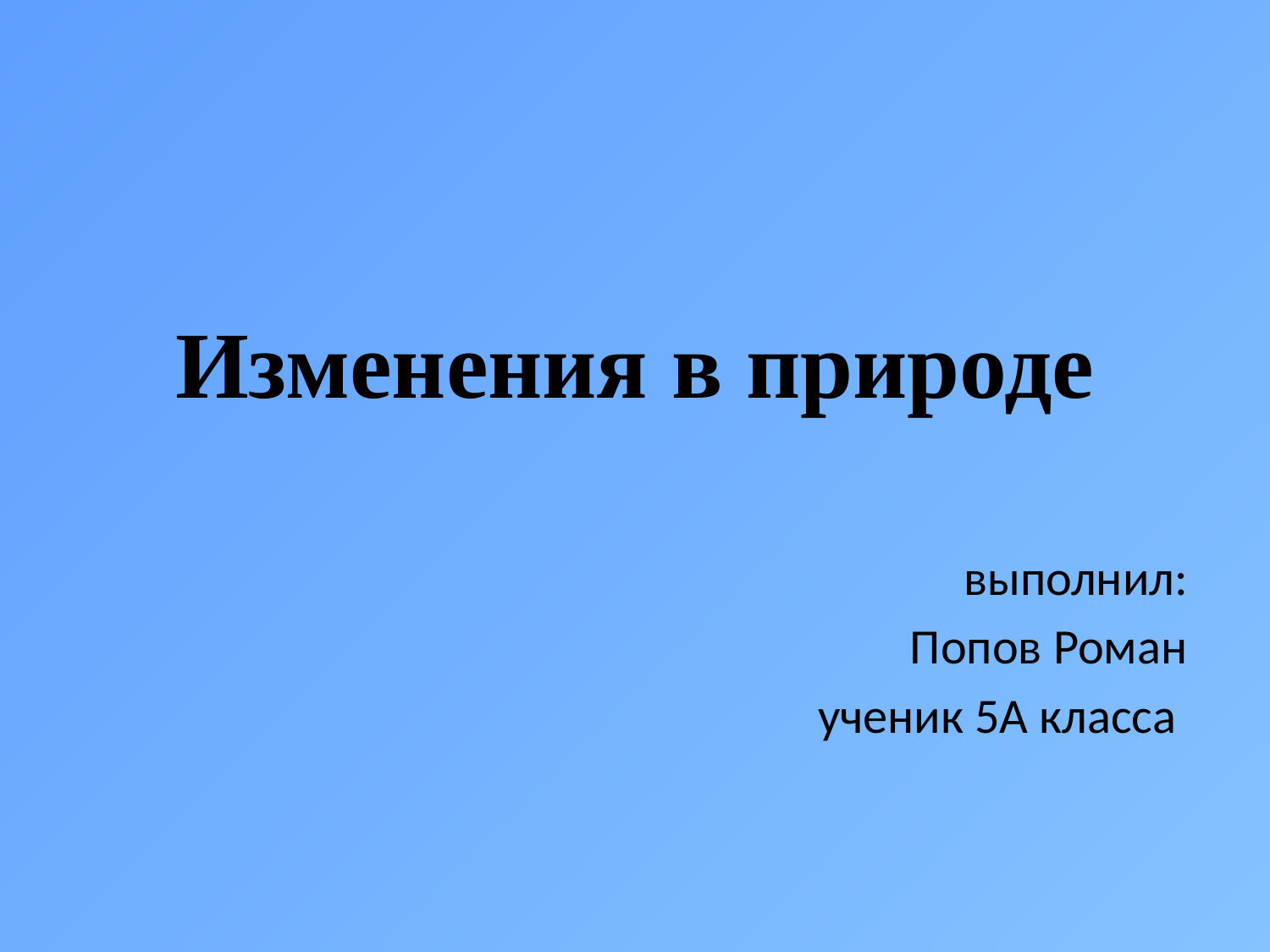

# Изменения в природе
   выполнил:
 Попов Роман
ученик 5А класса